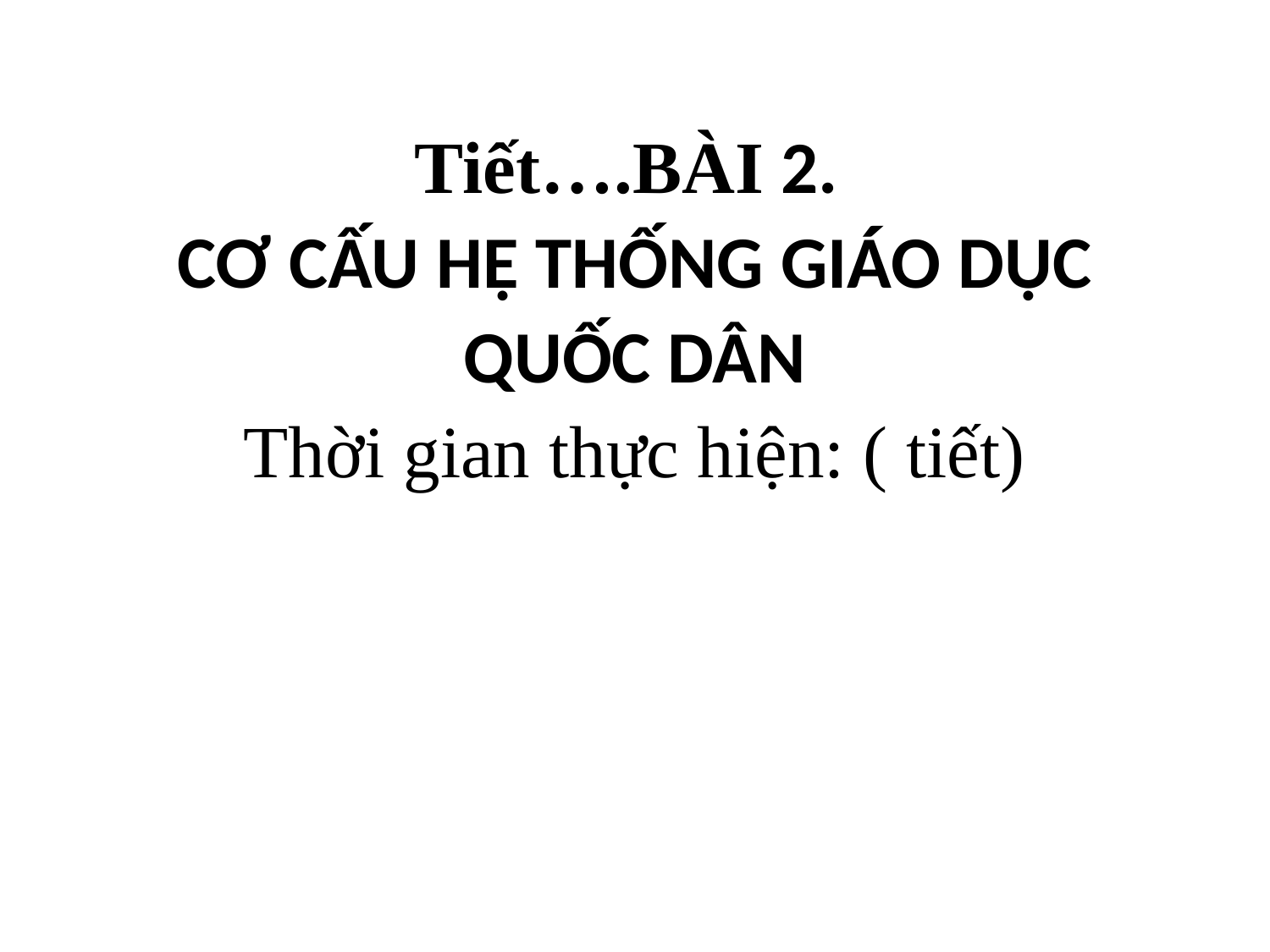

# Tiết….BÀI 2. CƠ CẤU HỆ THỐNG GIÁO DỤC QUỐC DÂN Thời gian thực hiện: ( tiết)